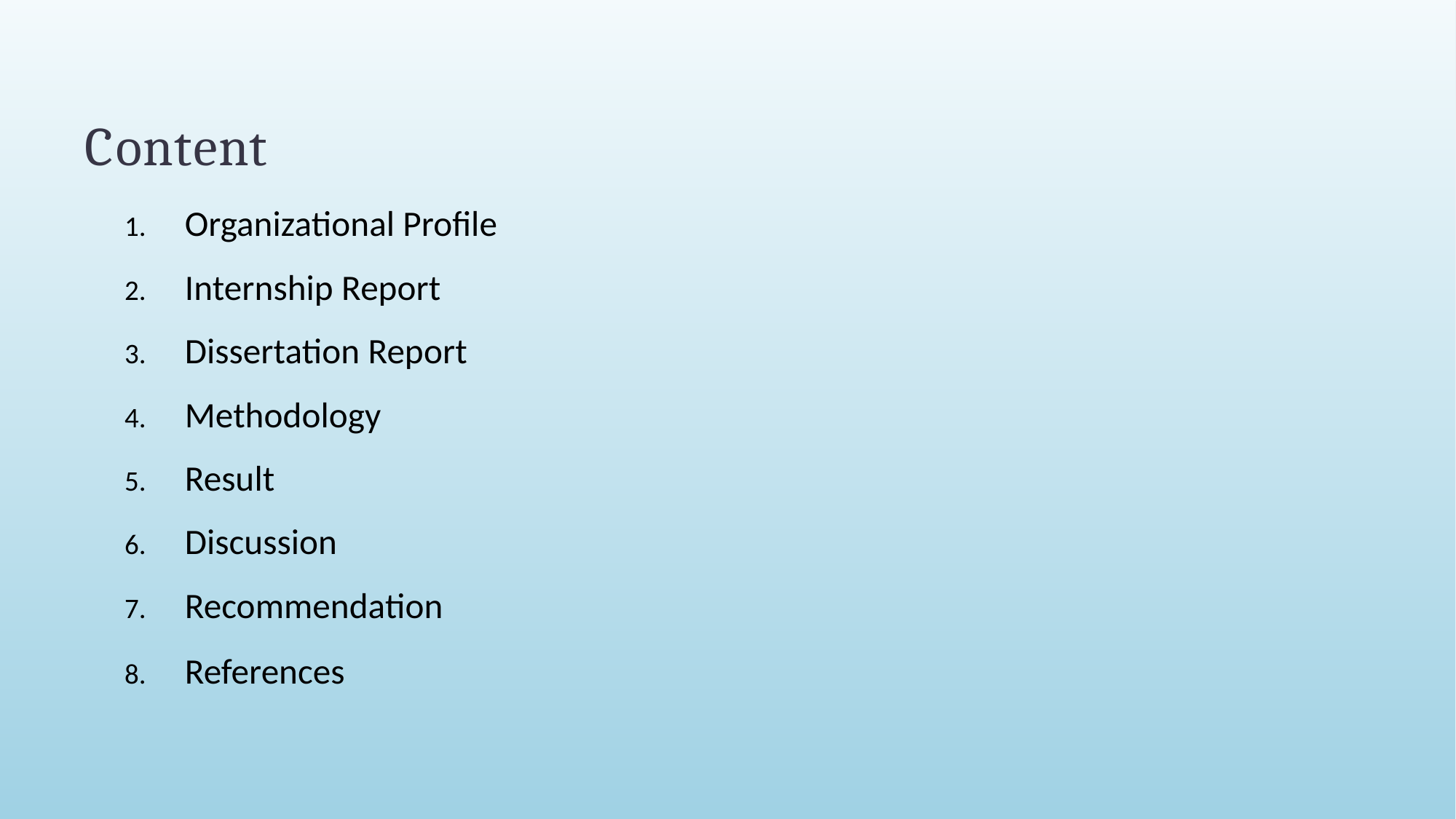

# Content
Organizational Profile
Internship Report
Dissertation Report
Methodology
Result
Discussion
Recommendation
References